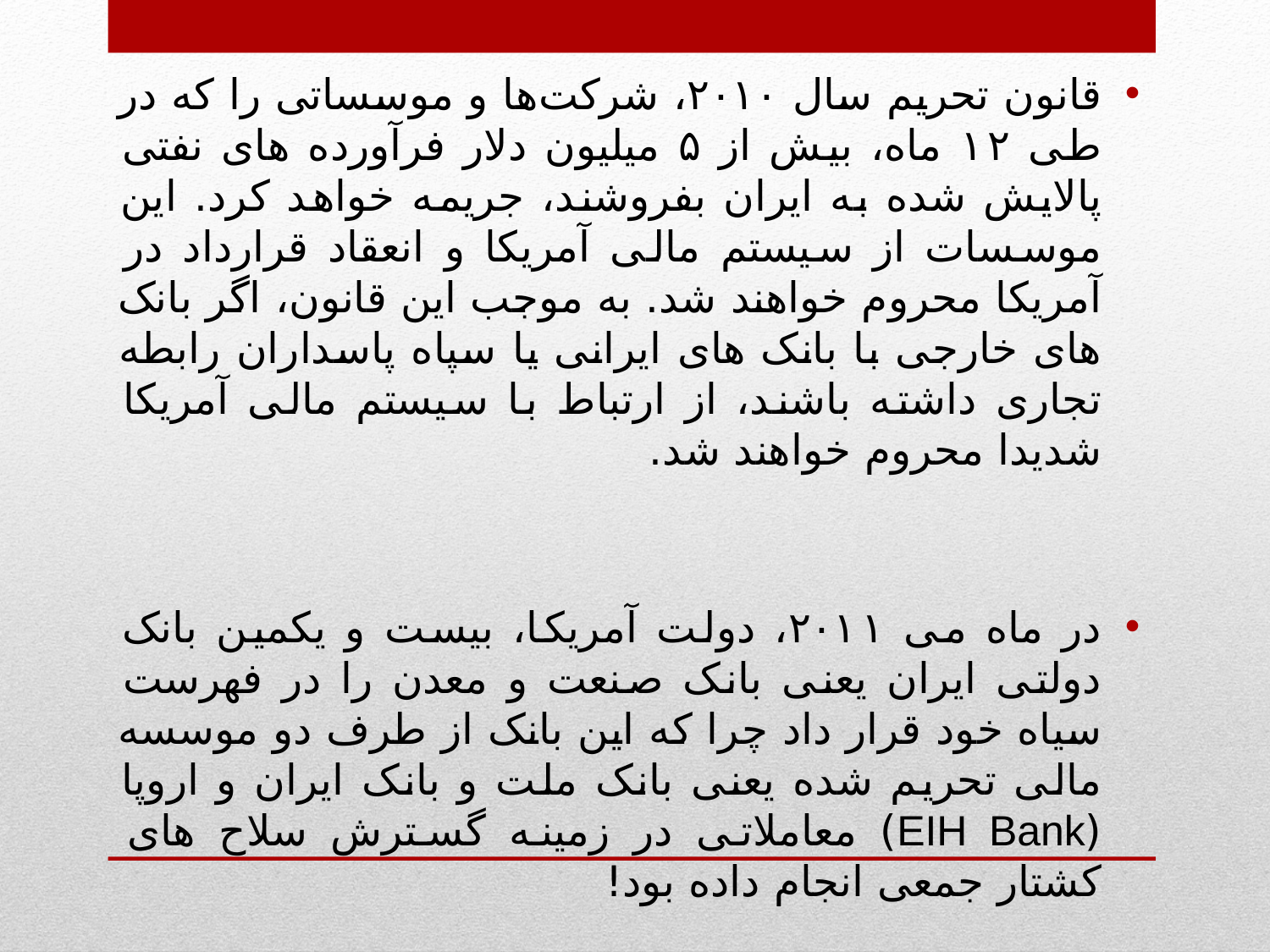

قانون تحریم سال ۲۰۱۰، شرکت‌ها و موسساتی را که در طی ۱۲ ماه، بیش از ۵ میلیون دلار فرآورده های نفتی پالایش شده به ایران بفروشند، جریمه خواهد کرد. این موسسات از سیستم مالی آمریکا و انعقاد قرارداد در آمریکا محروم خواهند شد. به موجب این قانون، اگر بانک های خارجی با بانک های ایرانی یا سپاه پاسداران رابطه تجاری داشته باشند، از ارتباط با سیستم مالی آمریکا شدیدا محروم خواهند شد.

در ماه می ۲۰۱۱، دولت آمریکا، بیست و یکمین بانک دولتی ایران یعنی بانک صنعت و معدن را در فهرست سیاه خود قرار داد چرا که این بانک از طرف دو موسسه مالی تحریم شده یعنی بانک ملت و بانک ایران و اروپا (EIH Bank) معاملاتی در زمینه گسترش سلاح های کشتار جمعی انجام داده بود!